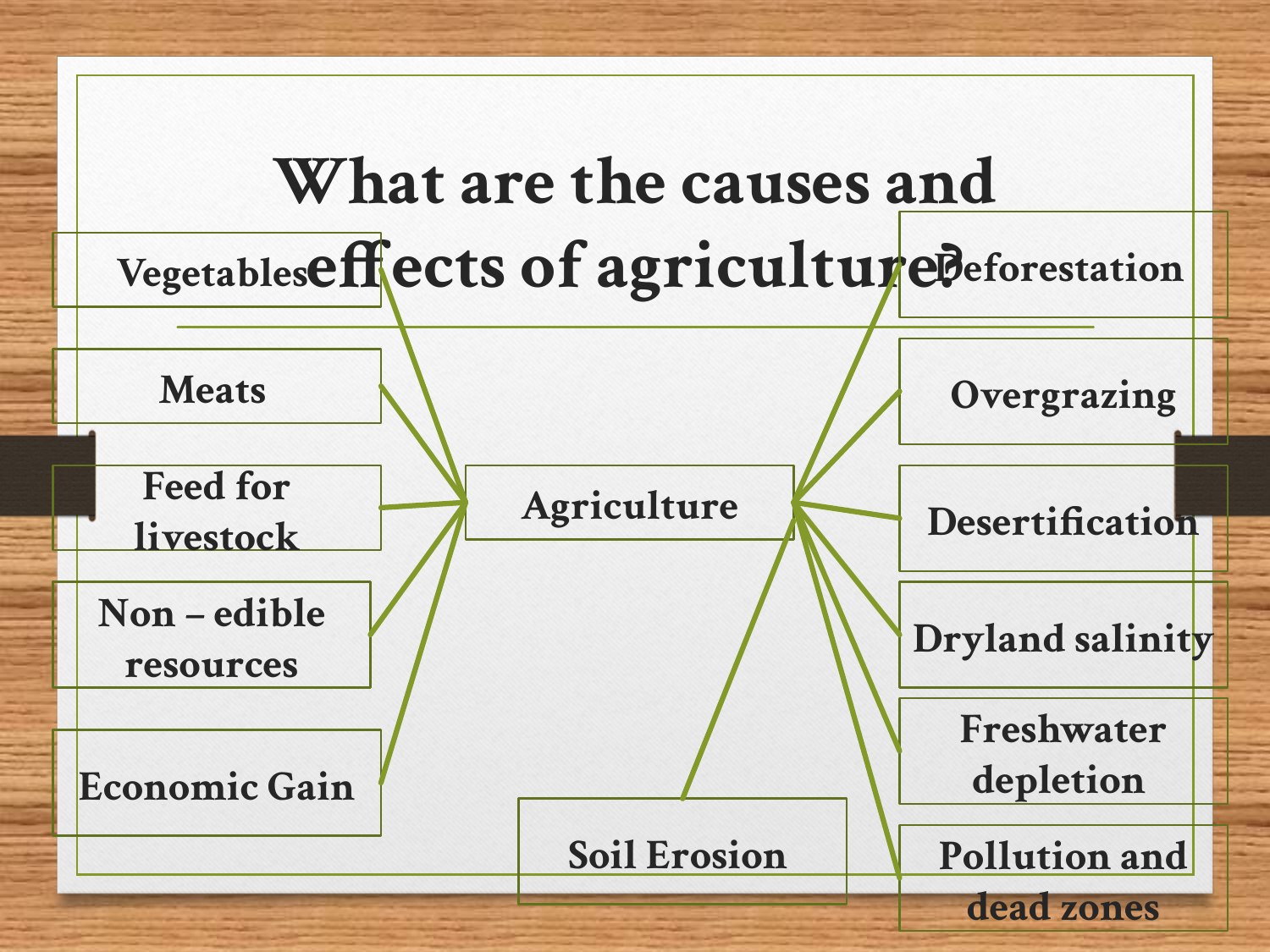

# What are the causes and effects of agriculture?
Deforestation
Vegetables
Overgrazing
Meats
Feed for livestock
Agriculture
Desertification
Non – edible resources
Dryland salinity
Freshwater depletion
Economic Gain
Soil Erosion
Pollution and dead zones